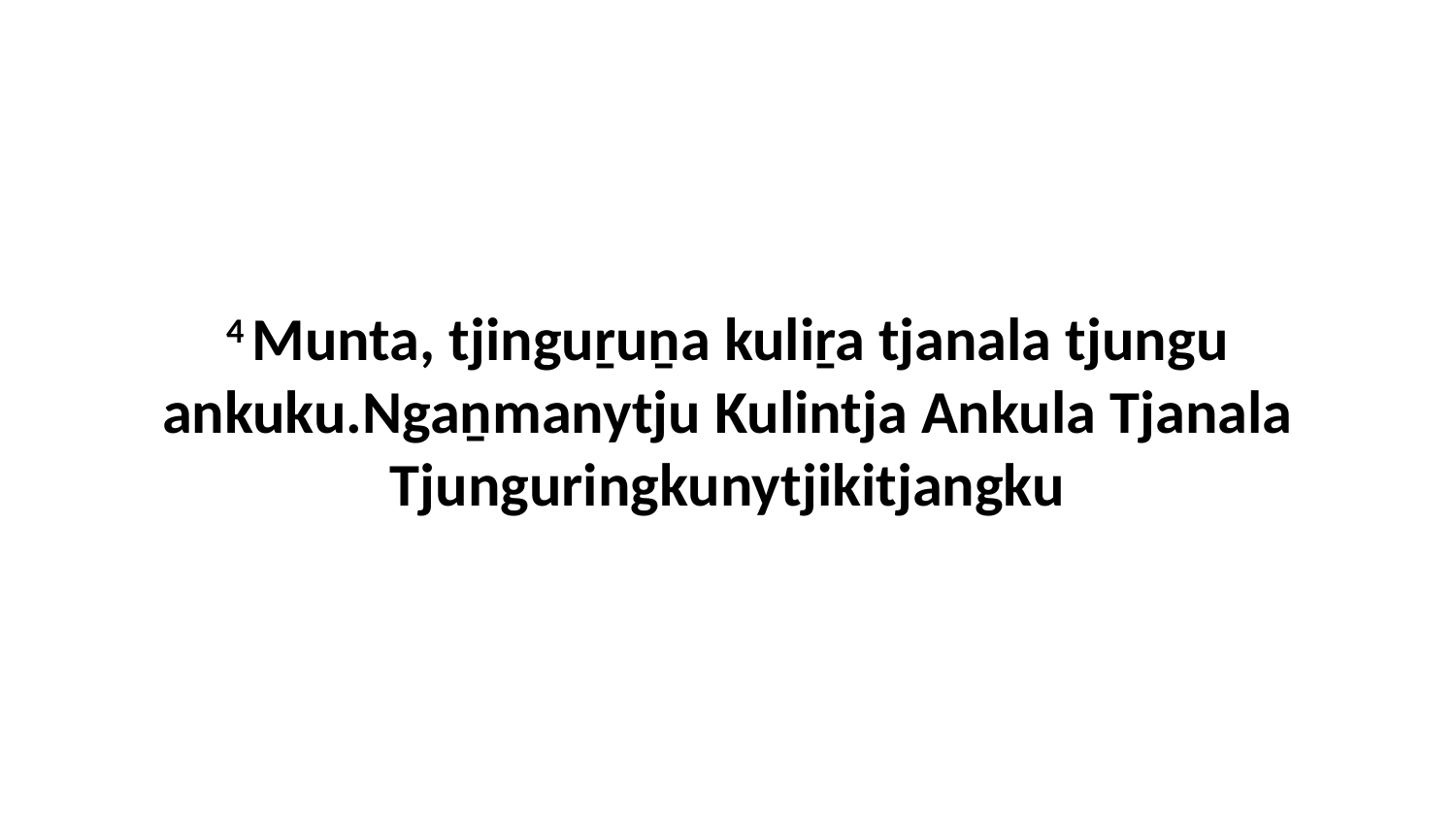

4 Munta, tjinguṟuṉa kuliṟa tjanala tjungu ankuku.Ngaṉmanytju Kulintja Ankula Tjanala Tjunguringkunytjikitjangku